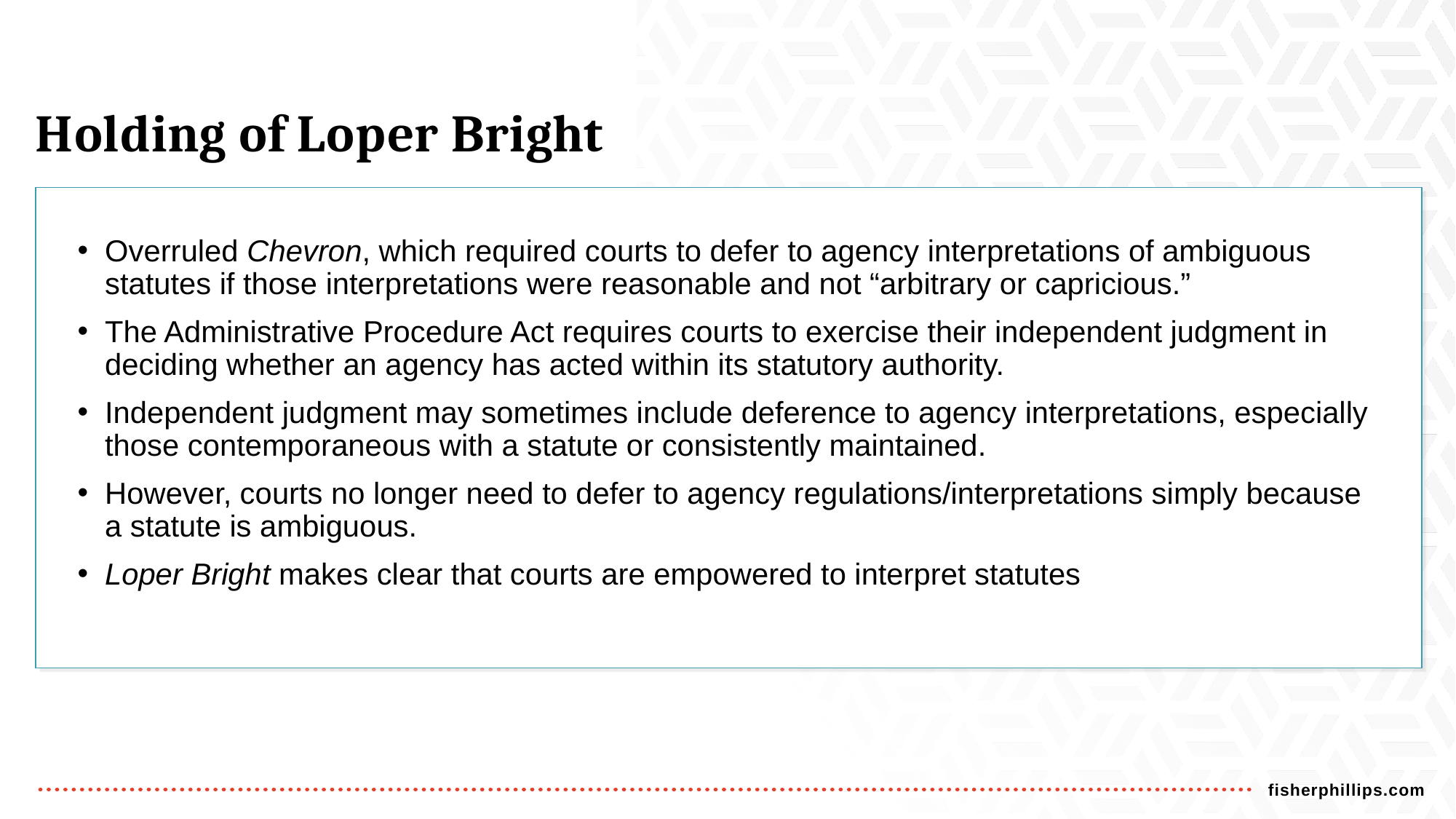

# Holding of Loper Bright

Overruled Chevron, which required courts to defer to agency interpretations of ambiguous statutes if those interpretations were reasonable and not “arbitrary or capricious.”
The Administrative Procedure Act requires courts to exercise their independent judgment in deciding whether an agency has acted within its statutory authority.
Independent judgment may sometimes include deference to agency interpretations, especially those contemporaneous with a statute or consistently maintained.
However, courts no longer need to defer to agency regulations/interpretations simply because a statute is ambiguous.
Loper Bright makes clear that courts are empowered to interpret statutes